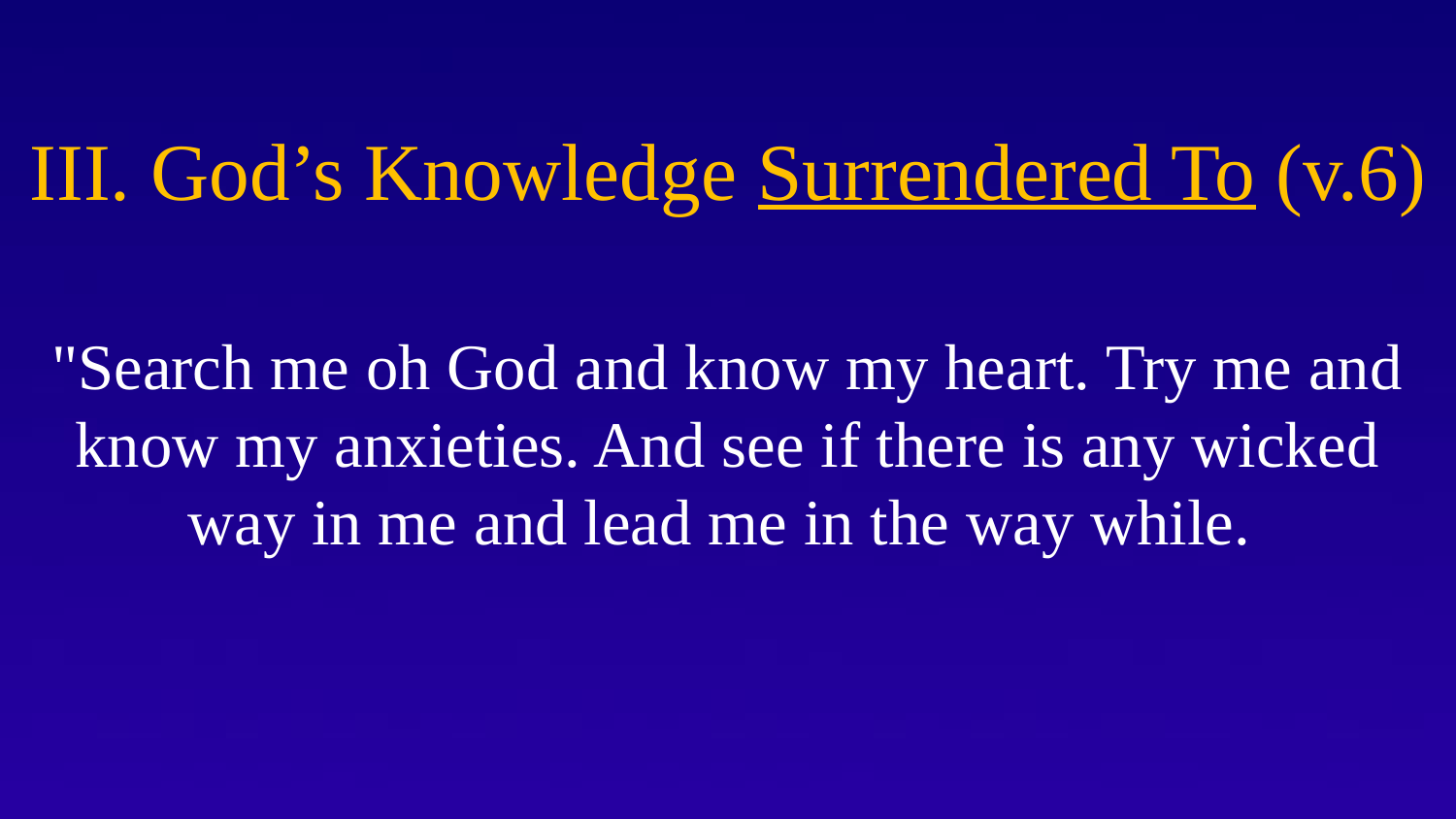

# III. God’s Knowledge Surrendered To (v.6)

"Search me oh God and know my heart. Try me and know my anxieties. And see if there is any wicked way in me and lead me in the way while.